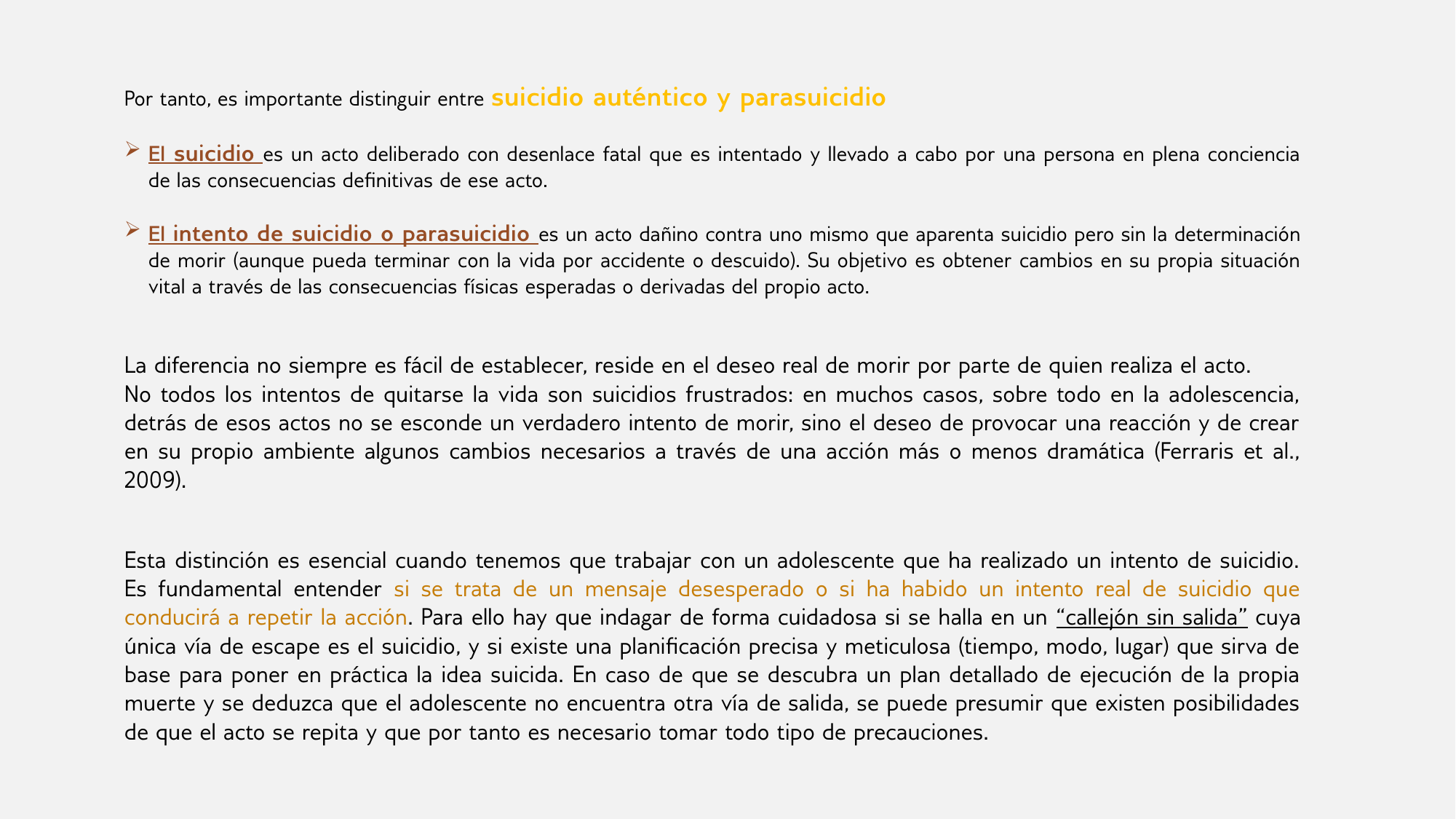

Por tanto, es importante distinguir entre suicidio auténtico y parasuicidio

El suicidio es un acto deliberado con desenlace fatal que es intentado y llevado a cabo por una persona en plena conciencia de las consecuencias definitivas de ese acto.

El intento de suicidio o parasuicidio es un acto dañino contra uno mismo que aparenta suicidio pero sin la determinación de morir (aunque pueda terminar con la vida por accidente o descuido). Su objetivo es obtener cambios en su propia situación vital a través de las consecuencias físicas esperadas o derivadas del propio acto.

La diferencia no siempre es fácil de establecer, reside en el deseo real de morir por parte de quien realiza el acto.
No todos los intentos de quitarse la vida son suicidios frustrados: en muchos casos, sobre todo en la adolescencia, detrás de esos actos no se esconde un verdadero intento de morir, sino el deseo de provocar una reacción y de crear en su propio ambiente algunos cambios necesarios a través de una acción más o menos dramática (Ferraris et al., 2009).

Esta distinción es esencial cuando tenemos que trabajar con un adolescente que ha realizado un intento de suicidio. Es fundamental entender si se trata de un mensaje desesperado o si ha habido un intento real de suicidio que conducirá a repetir la acción. Para ello hay que indagar de forma cuidadosa si se halla en un “callejón sin salida” cuya única vía de escape es el suicidio, y si existe una planificación precisa y meticulosa (tiempo, modo, lugar) que sirva de base para poner en práctica la idea suicida. En caso de que se descubra un plan detallado de ejecución de la propia muerte y se deduzca que el adolescente no encuentra otra vía de salida, se puede presumir que existen posibilidades de que el acto se repita y que por tanto es necesario tomar todo tipo de precauciones.